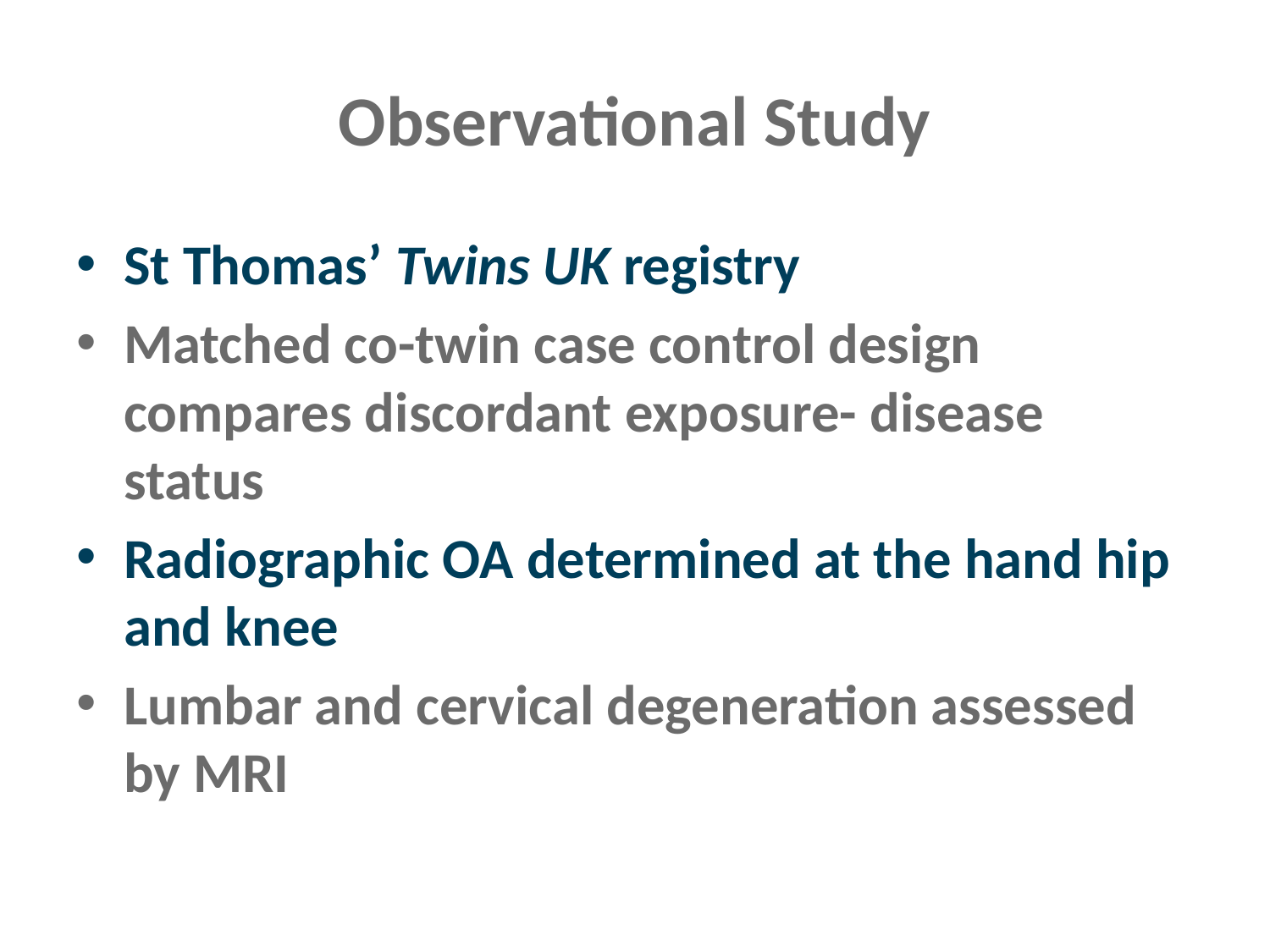

# Observational Study
St Thomas’ Twins UK registry
Matched co-twin case control design compares discordant exposure- disease status
Radiographic OA determined at the hand hip and knee
Lumbar and cervical degeneration assessed by MRI